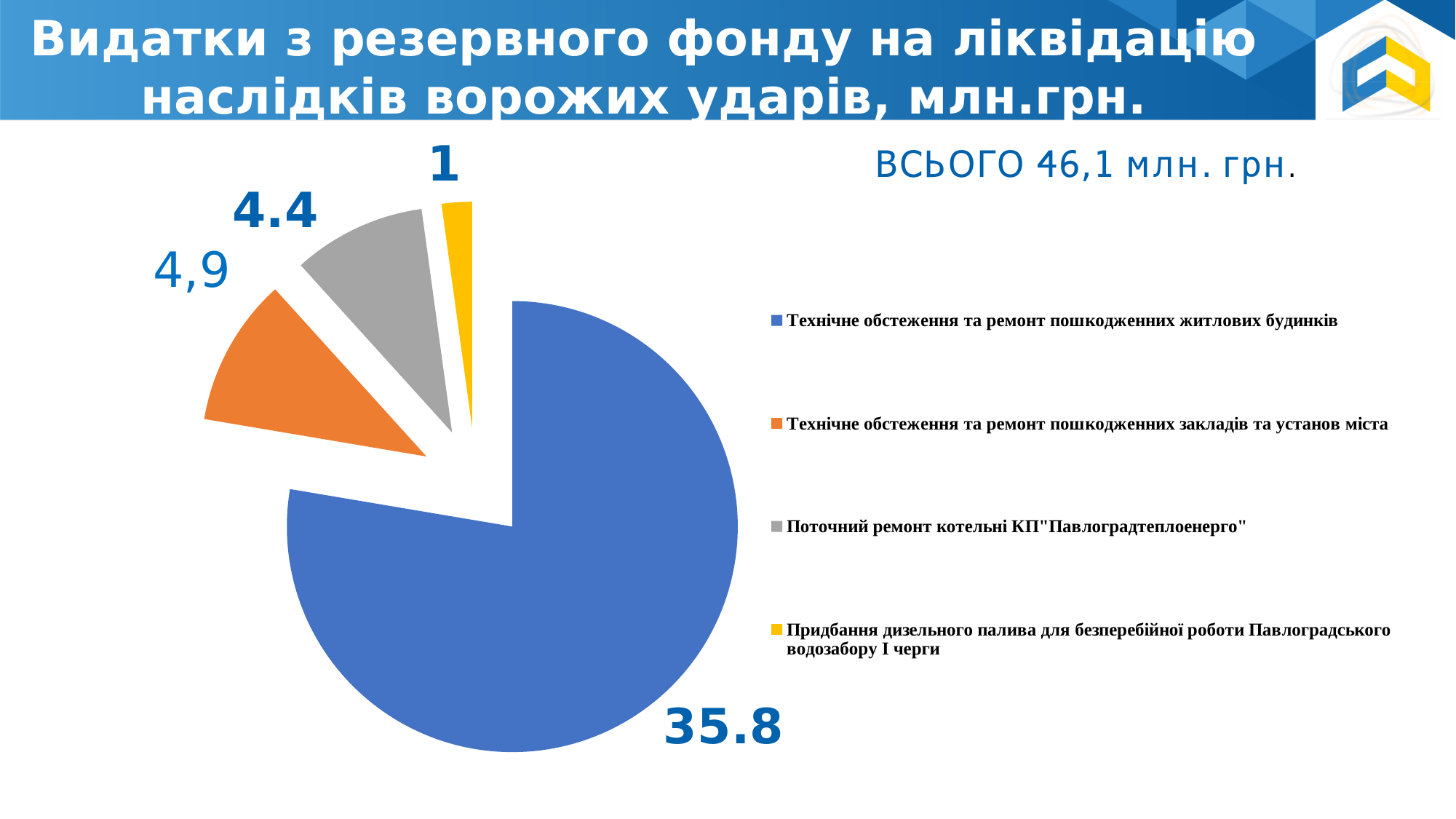

Видатки з резервного фонду на ліквідацію наслідків ворожих ударів, млн.грн.

### Chart

| Category | Продажи |
|---|---|
| Технічне обстеження та ремонт пошкодженних житлових будинків | 35.800000000000004 |
| Технічне обстеження та ремонт пошкодженних закладів та установ міста | 4.9 |
| Поточний ремонт котельні КП"Павлоградтеплоенерго" | 4.4 |
| Придбання дизельного палива для безперебійної роботи Павлоградського водозабору І черги | 1.0 |